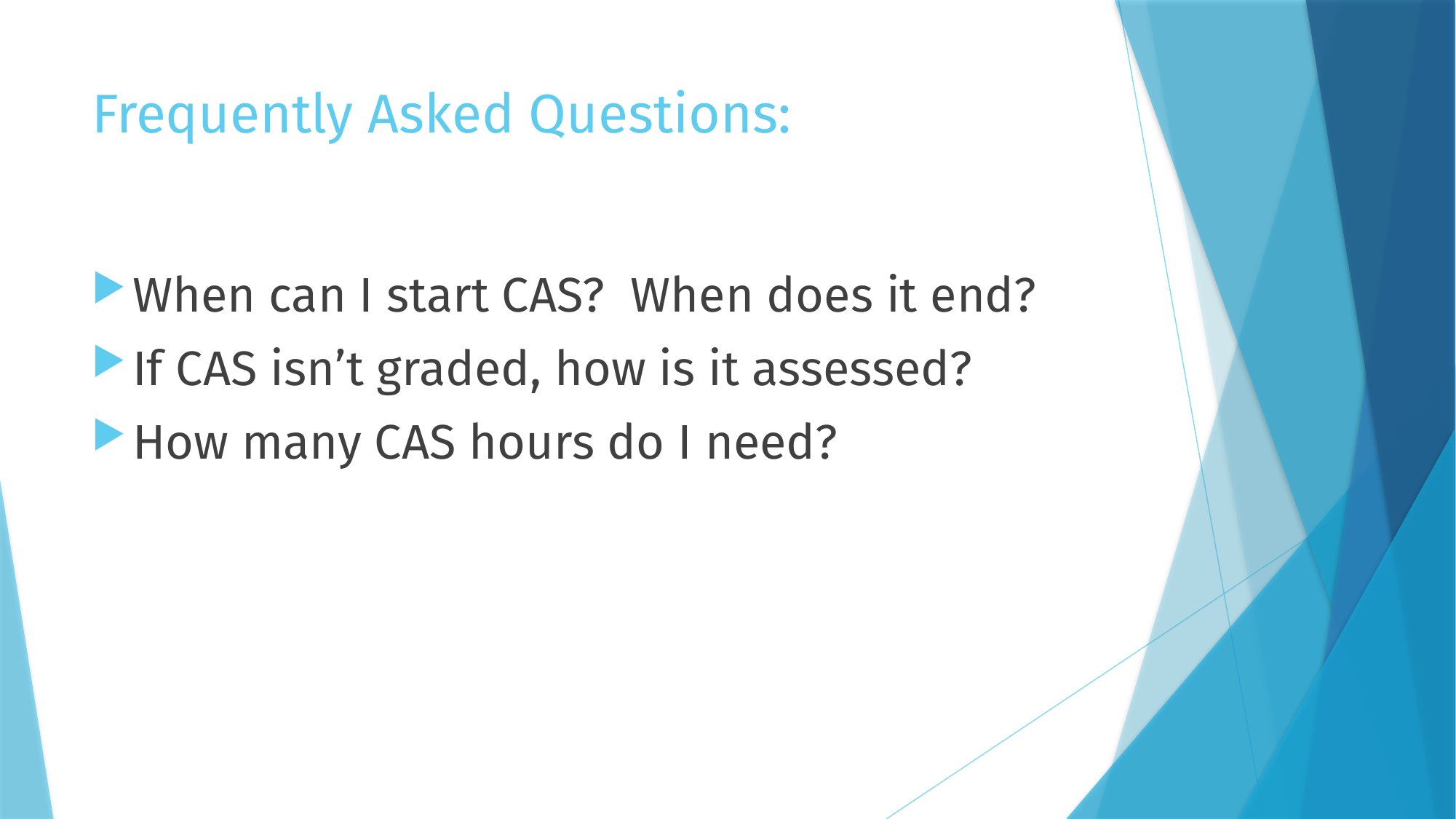

# Frequently Asked Questions:
When can I start CAS?  When does it end?
If CAS isn’t graded, how is it assessed?
How many CAS hours do I need?